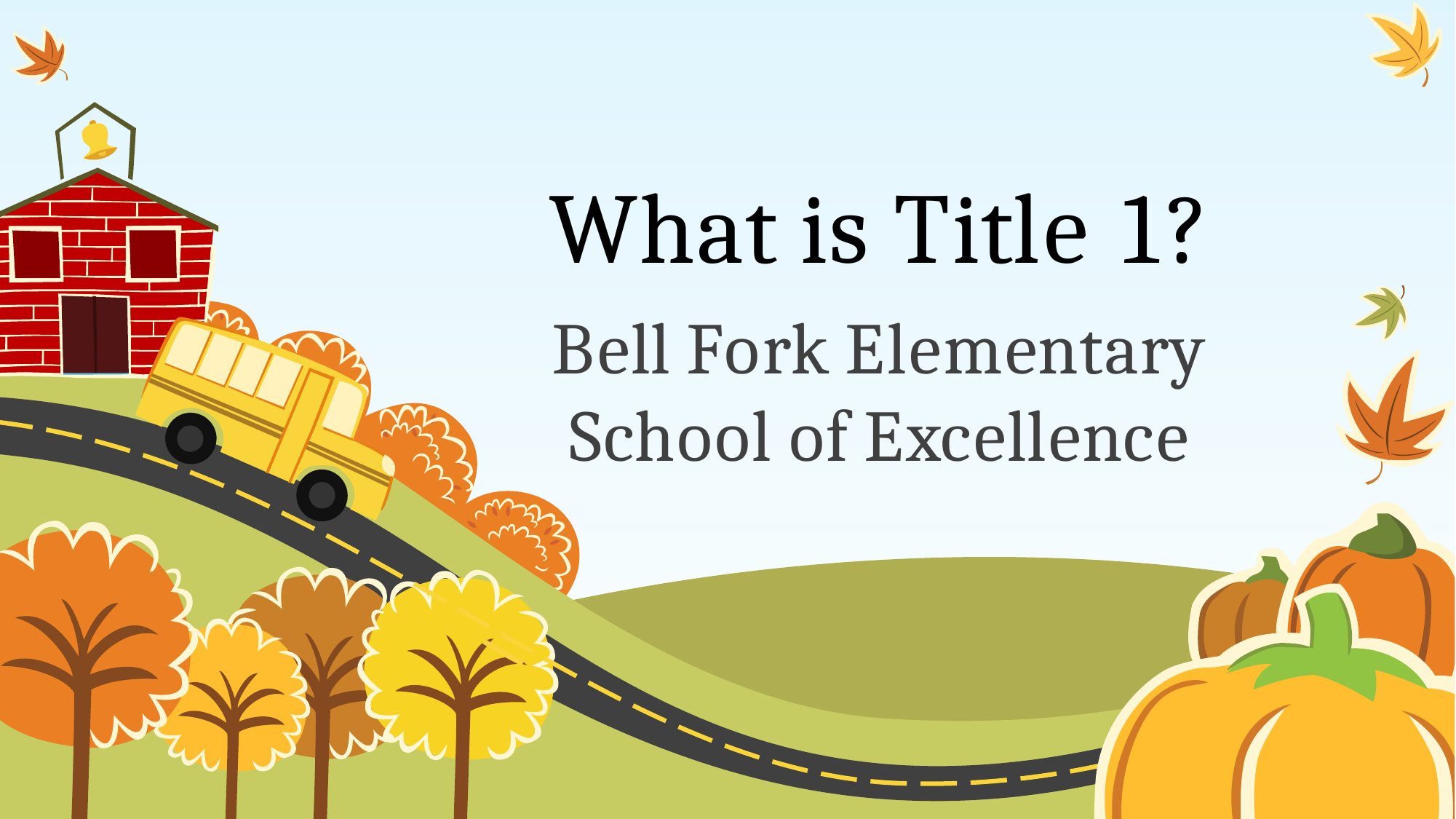

# What is Title 1?
Bell Fork Elementary School of Excellence